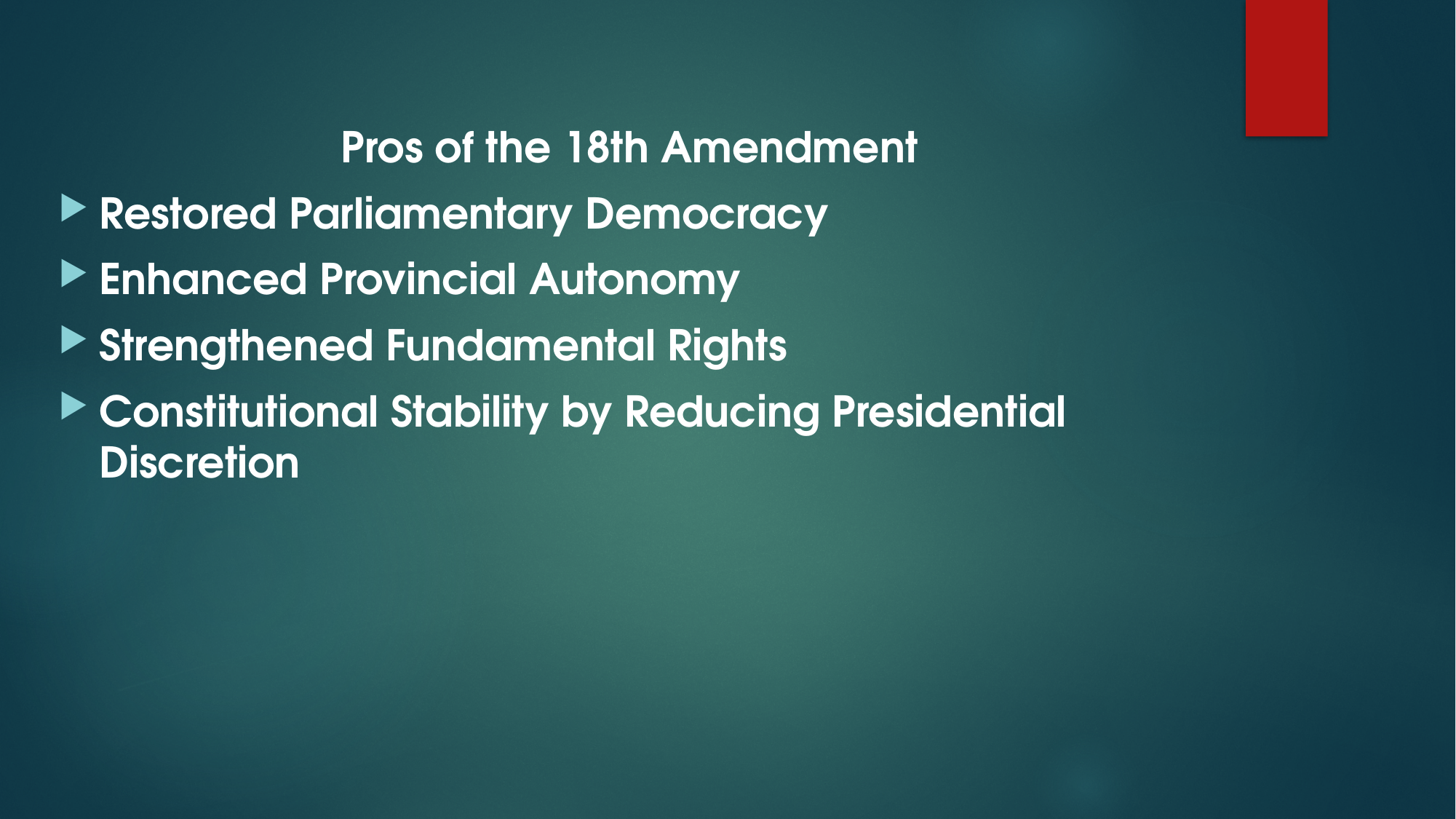

Pros of the 18th Amendment
Restored Parliamentary Democracy
Enhanced Provincial Autonomy
Strengthened Fundamental Rights
Constitutional Stability by Reducing Presidential Discretion